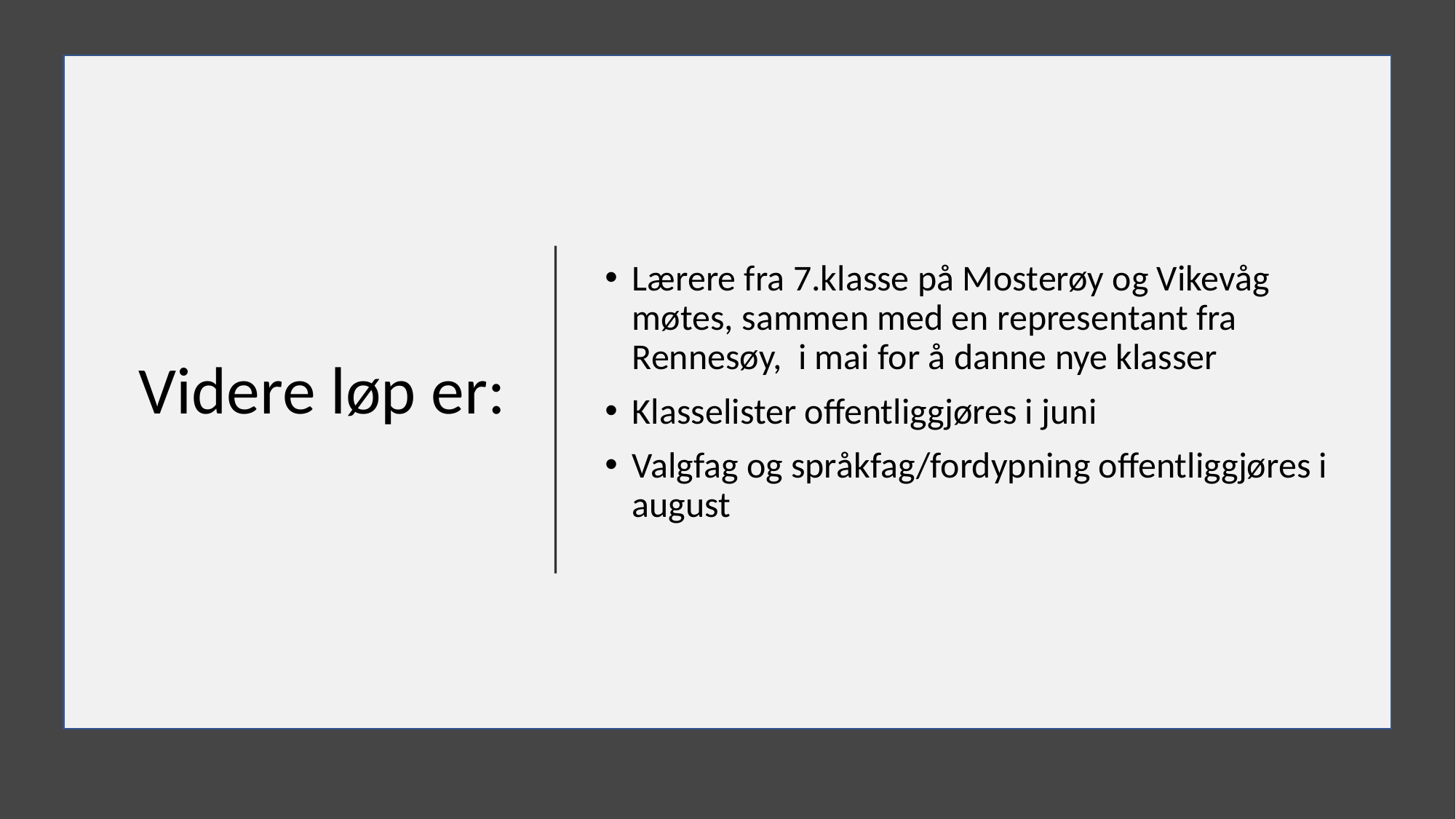

# Videre løp er:
Lærere fra 7.klasse på Mosterøy og Vikevåg møtes, sammen med en representant fra Rennesøy,  i mai for å danne nye klasser
Klasselister offentliggjøres i juni
Valgfag og språkfag/fordypning offentliggjøres i august